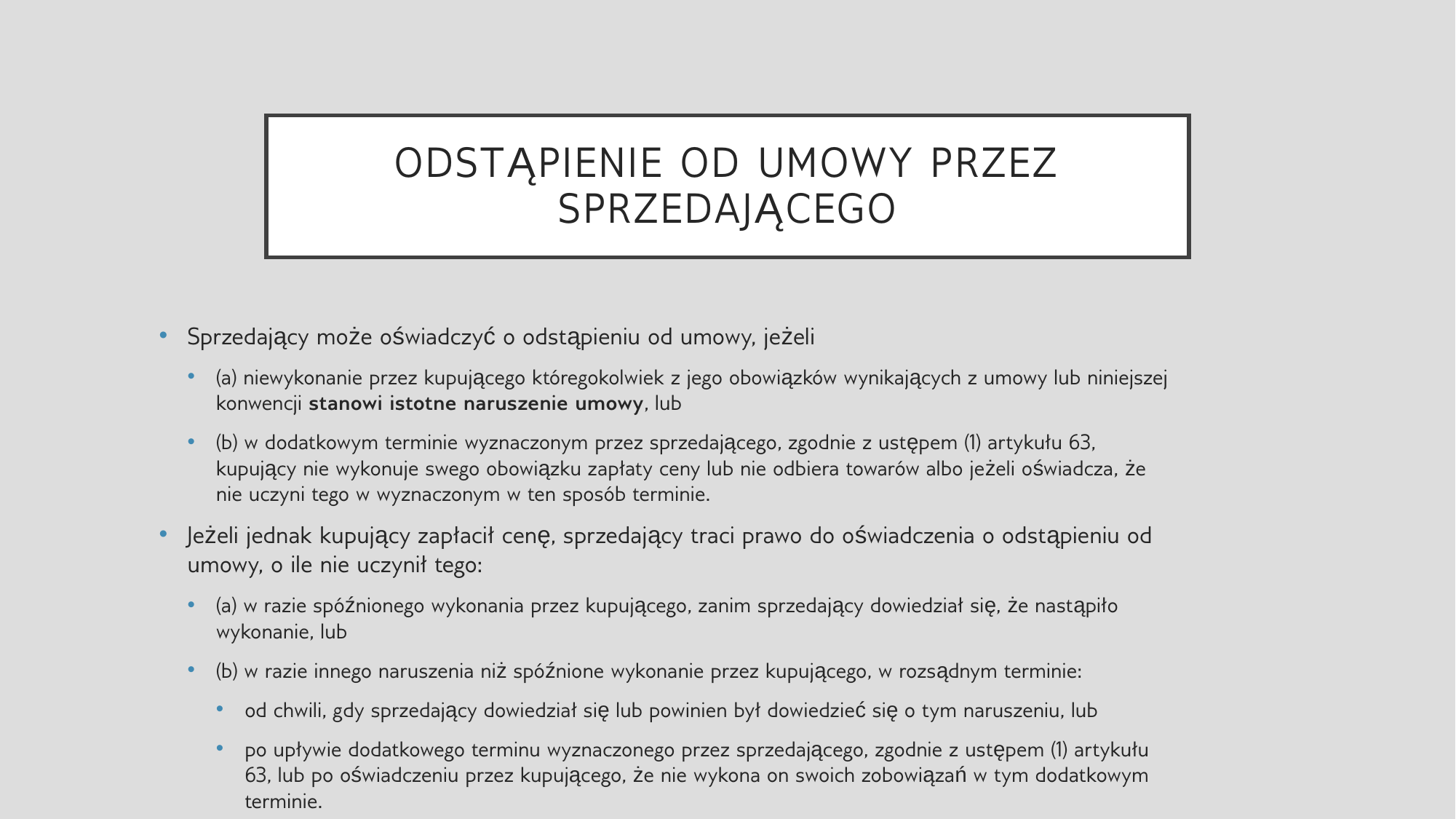

# Odstąpienie od umowy przez sprzedającego
Sprzedający może oświadczyć o odstąpieniu od umowy, jeżeli
(a) niewykonanie przez kupującego któregokolwiek z jego obowiązków wynikających z umowy lub niniejszej konwencji stanowi istotne naruszenie umowy, lub
(b) w dodatkowym terminie wyznaczonym przez sprzedającego, zgodnie z ustępem (1) artykułu 63, kupujący nie wykonuje swego obowiązku zapłaty ceny lub nie odbiera towarów albo jeżeli oświadcza, że nie uczyni tego w wyznaczonym w ten sposób terminie.
Jeżeli jednak kupujący zapłacił cenę, sprzedający traci prawo do oświadczenia o odstąpieniu od umowy, o ile nie uczynił tego:
(a) w razie spóźnionego wykonania przez kupującego, zanim sprzedający dowiedział się, że nastąpiło wykonanie, lub
(b) w razie innego naruszenia niż spóźnione wykonanie przez kupującego, w rozsądnym terminie:
od chwili, gdy sprzedający dowiedział się lub powinien był dowiedzieć się o tym naruszeniu, lub
po upływie dodatkowego terminu wyznaczonego przez sprzedającego, zgodnie z ustępem (1) artykułu 63, lub po oświadczeniu przez kupującego, że nie wykona on swoich zobowiązań w tym dodatkowym terminie.